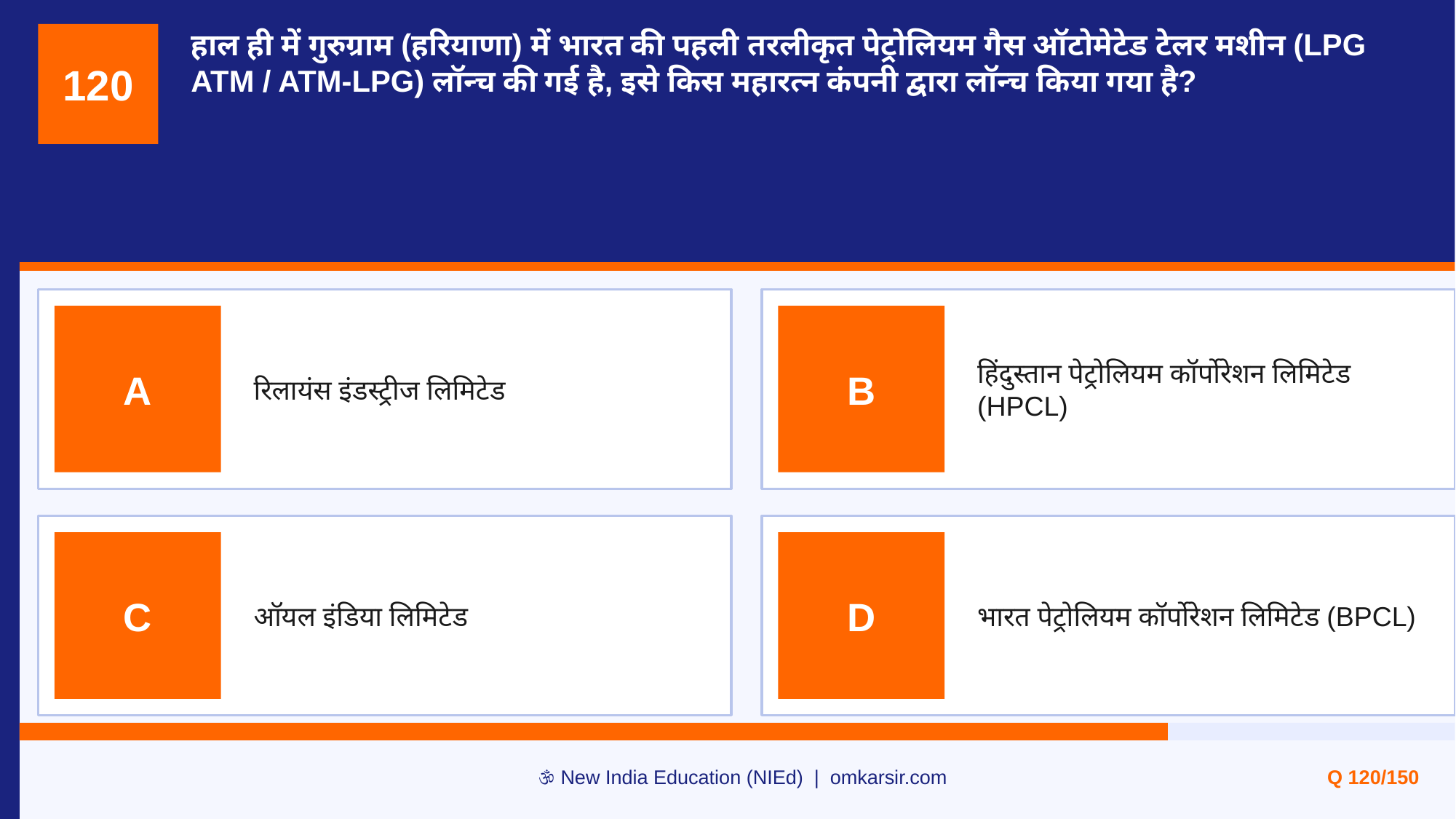

हाल ही में गुरुग्राम (हरियाणा) में भारत की पहली तरलीकृत पेट्रोलियम गैस ऑटोमेटेड टेलर मशीन (LPG ATM / ATM-LPG) लॉन्च की गई है, इसे किस महारत्न कंपनी द्वारा लॉन्च किया गया है?
120

रिलायंस इंडस्ट्रीज लिमिटेड
हिंदुस्तान पेट्रोलियम कॉर्पोरेशन लिमिटेड (HPCL)
A
B

ऑयल इंडिया लिमिटेड
भारत पेट्रोलियम कॉर्पोरेशन लिमिटेड (BPCL)
C
D

🕉️ New India Education (NIEd)  |  omkarsir.com
Q 120/150